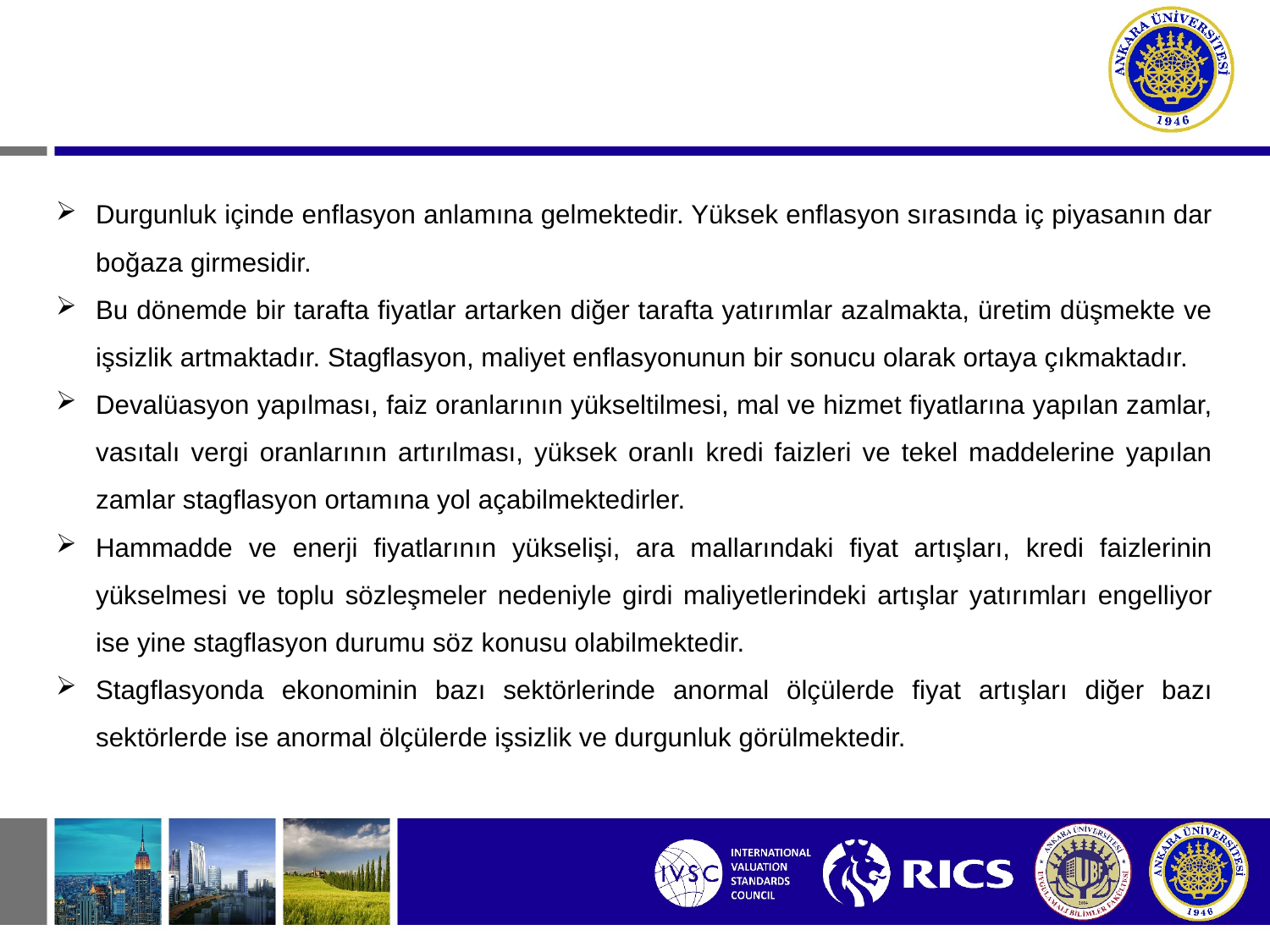

Durgunluk içinde enflasyon anlamına gelmektedir. Yüksek enflasyon sırasında iç piyasanın dar boğaza girmesidir.
Bu dönemde bir tarafta fiyatlar artarken diğer tarafta yatırımlar azalmakta, üretim düşmekte ve işsizlik artmaktadır. Stagflasyon, maliyet enflasyonunun bir sonucu olarak ortaya çıkmaktadır.
Devalüasyon yapılması, faiz oranlarının yükseltilmesi, mal ve hizmet fiyatlarına yapılan zamlar, vasıtalı vergi oranlarının artırılması, yüksek oranlı kredi faizleri ve tekel maddelerine yapılan zamlar stagflasyon ortamına yol açabilmektedirler.
Hammadde ve enerji fiyatlarının yükselişi, ara mallarındaki fiyat artışları, kredi faizlerinin yükselmesi ve toplu sözleşmeler nedeniyle girdi maliyetlerindeki artışlar yatırımları engelliyor ise yine stagflasyon durumu söz konusu olabilmektedir.
Stagflasyonda ekonominin bazı sektörlerinde anormal ölçülerde fiyat artışları diğer bazı sektörlerde ise anormal ölçülerde işsizlik ve durgunluk görülmektedir.